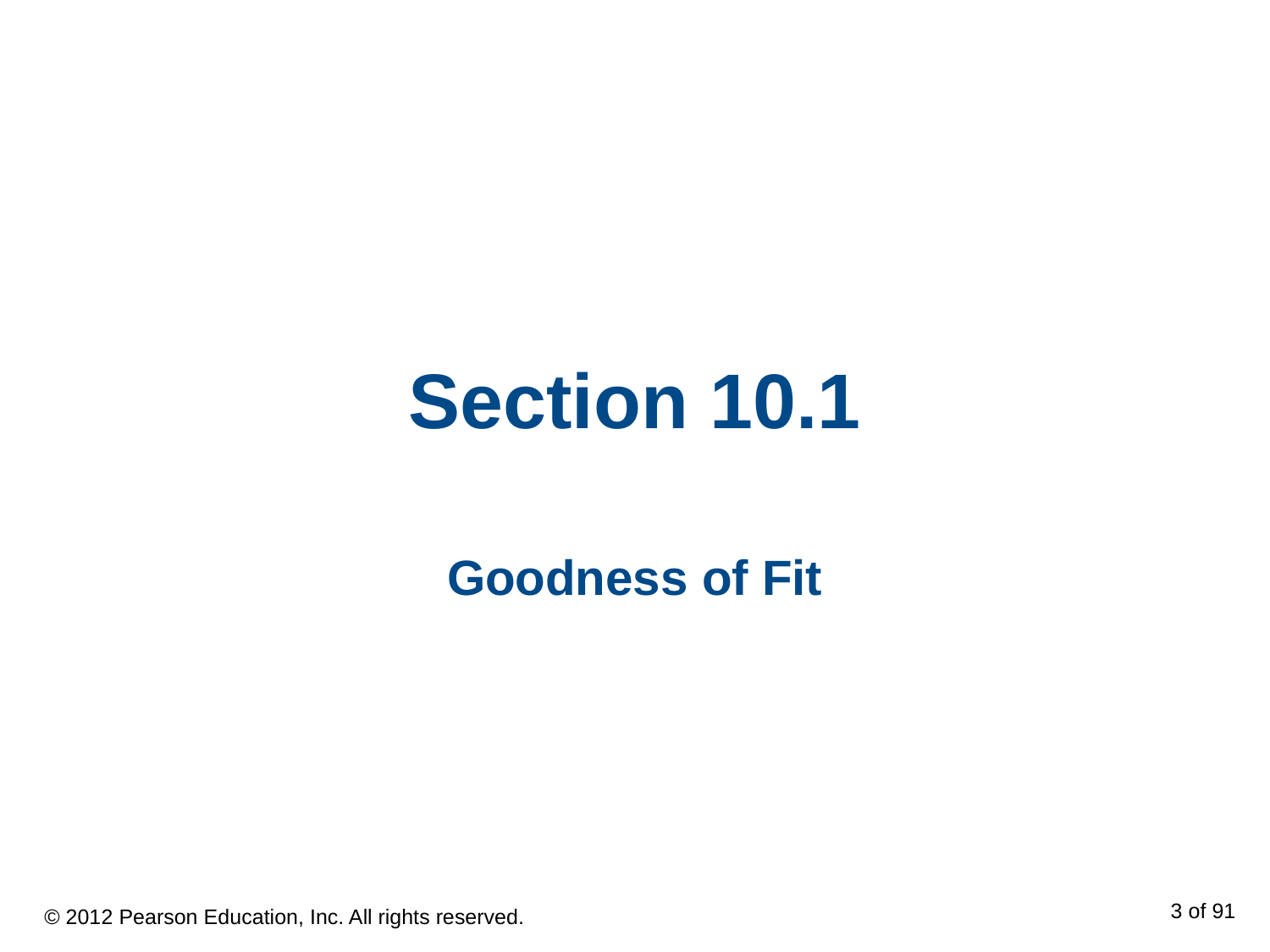

# Section 10.1
Goodness of Fit
© 2012 Pearson Education, Inc. All rights reserved.
3 of 91